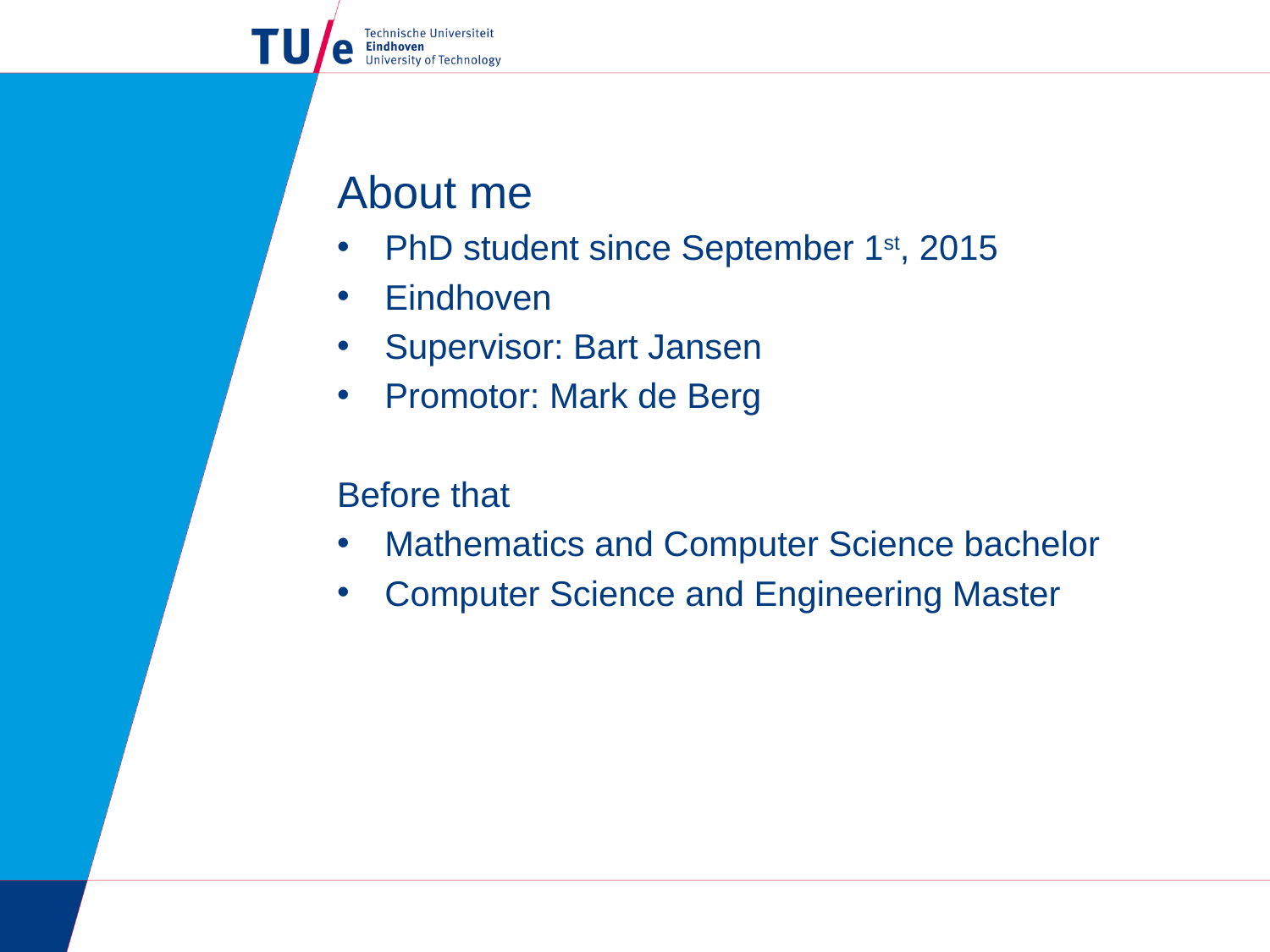

About me
PhD student since September 1st, 2015
Eindhoven
Supervisor: Bart Jansen
Promotor: Mark de Berg

Before that
Mathematics and Computer Science bachelor
Computer Science and Engineering Master